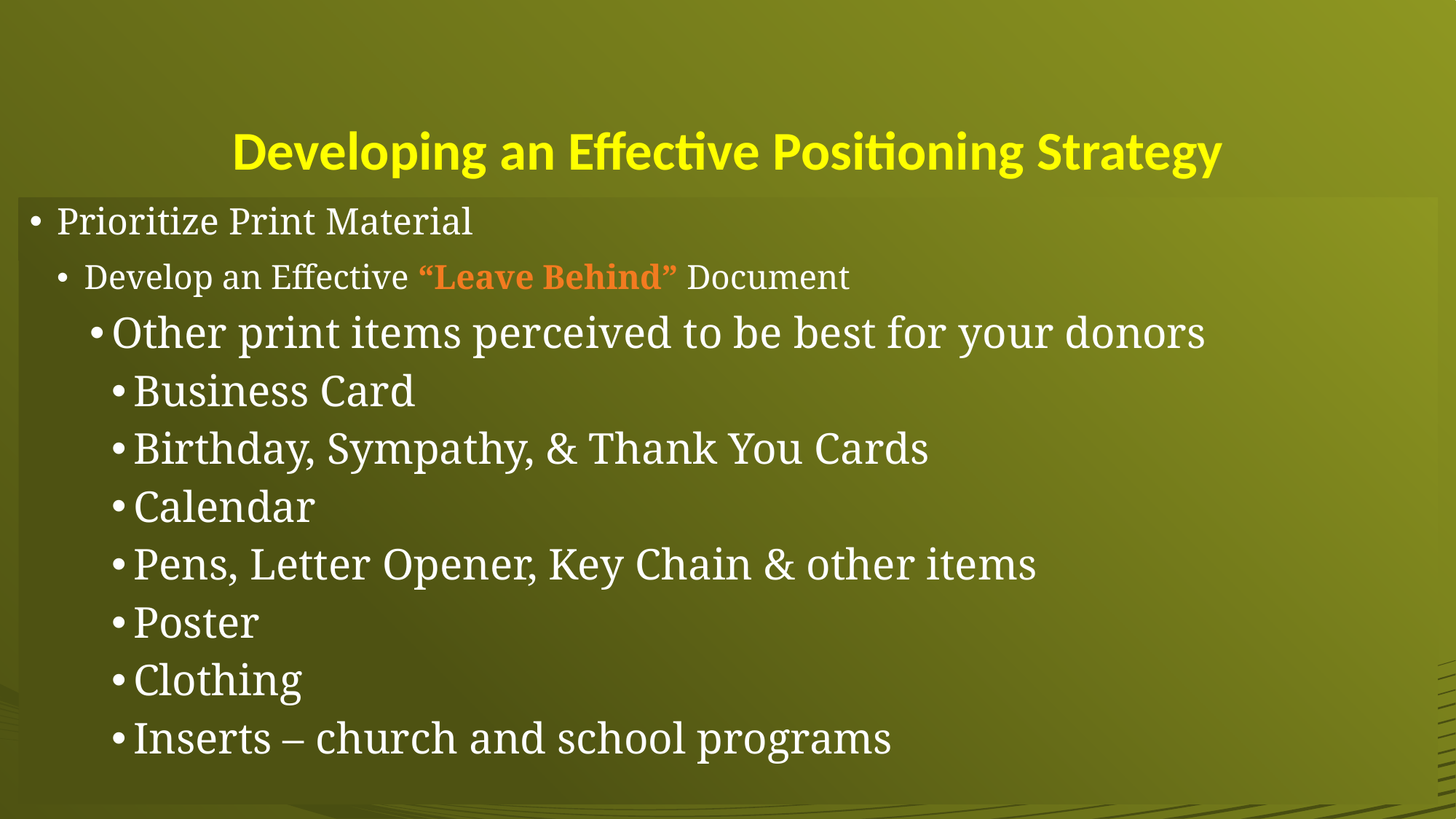

# Developing an Effective Positioning Strategy
Prioritize Print Material
Develop an Effective “Leave Behind” Document
Other print items perceived to be best for your donors
Business Card
Birthday, Sympathy, & Thank You Cards
Calendar
Pens, Letter Opener, Key Chain & other items
Poster
Clothing
Inserts – church and school programs